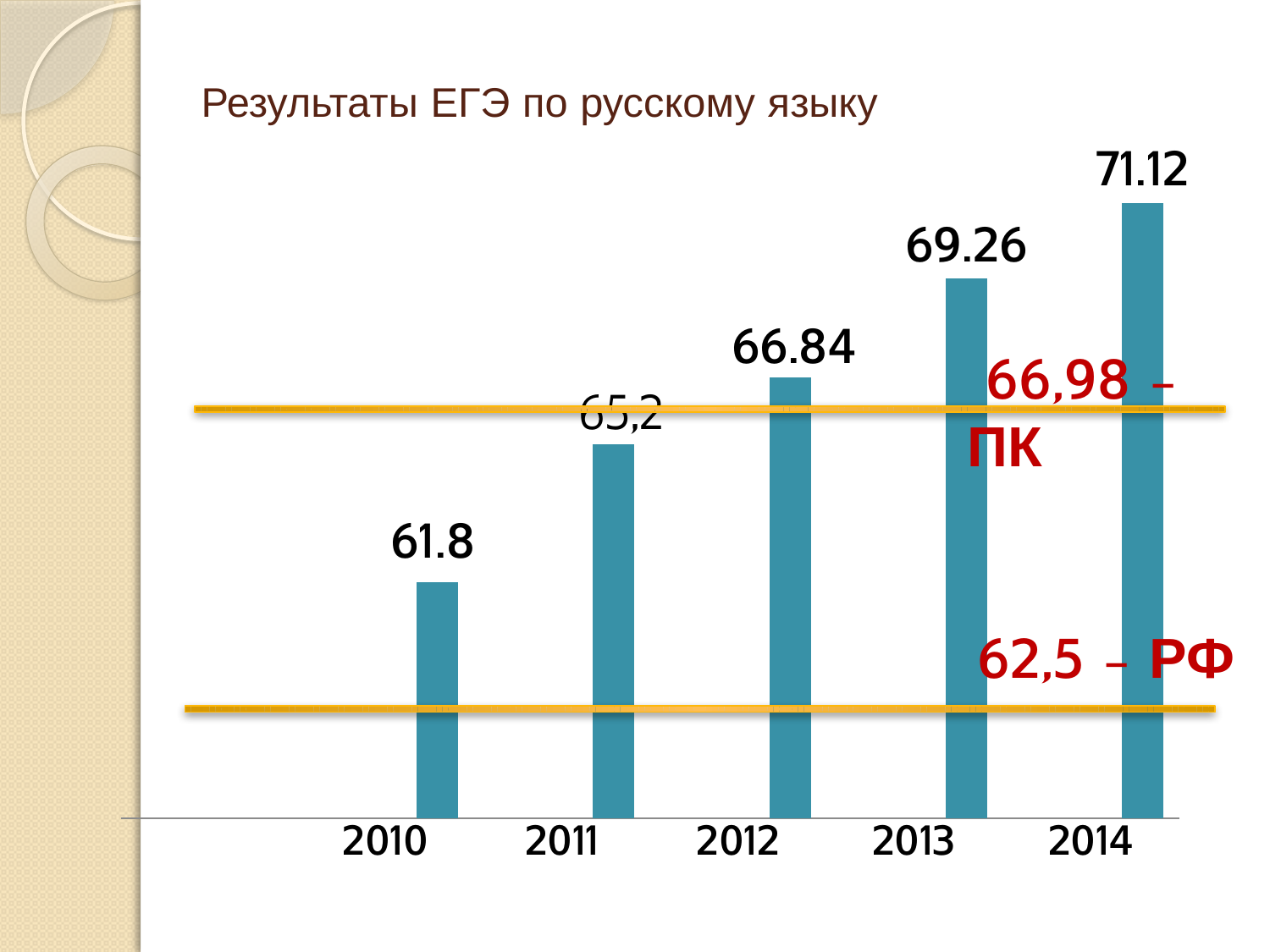

# Результаты ЕГЭ по русскому языку

### Chart

| Category | Столбец2 | Столбец3 | Столбец1 |
|---|---|---|---|
|  | None | None | None |
| 2010 | None | None | 61.8 |
| 2011 | None | None | 65.2 |
| 2012 | None | None | 66.84 |
| 2013 | None | None | 69.26 |
| 2014 | None | None | 71.11999999999999 |
 66,98 – ПК

62,5 – РФ